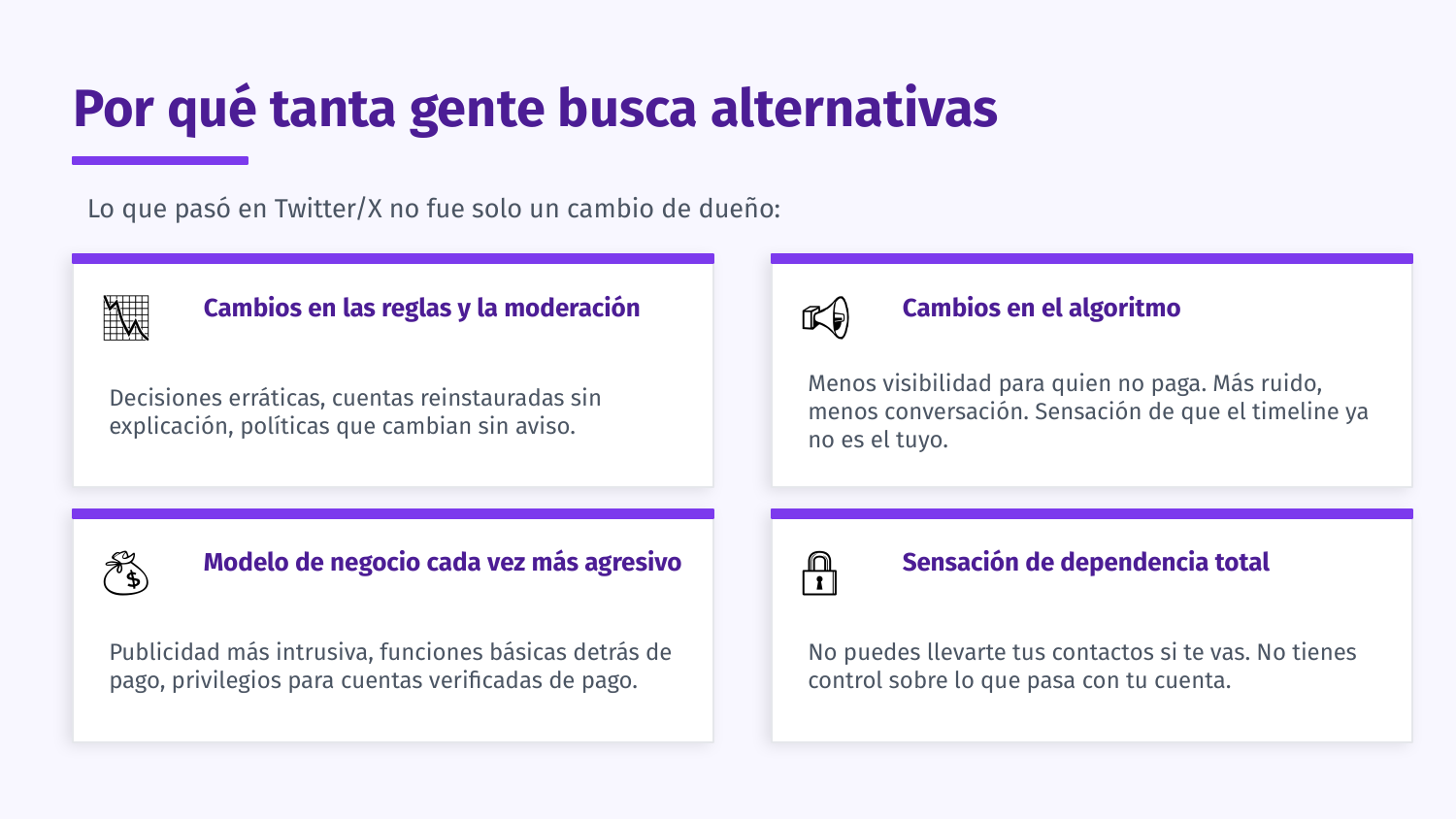

Por qué tanta gente busca alternativas

Lo que pasó en Twitter/X no fue solo un cambio de dueño:

📉
📢
Cambios en las reglas y la moderación
Cambios en el algoritmo
Decisiones erráticas, cuentas reinstauradas sin explicación, políticas que cambian sin aviso.
Menos visibilidad para quien no paga. Más ruido, menos conversación. Sensación de que el timeline ya no es el tuyo.

💰
🔒
Modelo de negocio cada vez más agresivo
Sensación de dependencia total
Publicidad más intrusiva, funciones básicas detrás de pago, privilegios para cuentas verificadas de pago.
No puedes llevarte tus contactos si te vas. No tienes control sobre lo que pasa con tu cuenta.